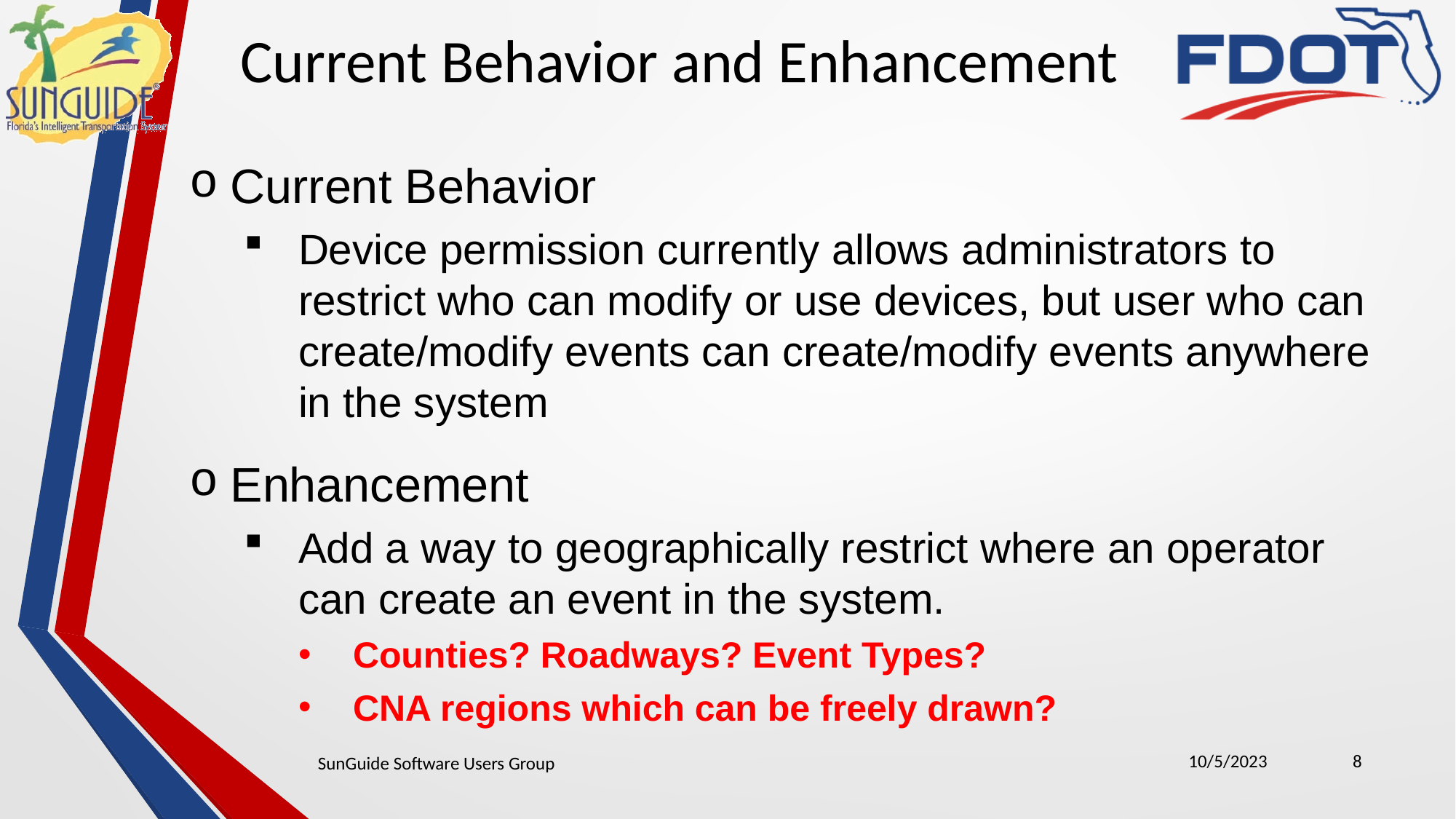

Current Behavior and Enhancement
Current Behavior
Device permission currently allows administrators to restrict who can modify or use devices, but user who can create/modify events can create/modify events anywhere in the system
Enhancement
Add a way to geographically restrict where an operator can create an event in the system.
Counties? Roadways? Event Types?
CNA regions which can be freely drawn?

10/5/2023
8
SunGuide Software Users Group